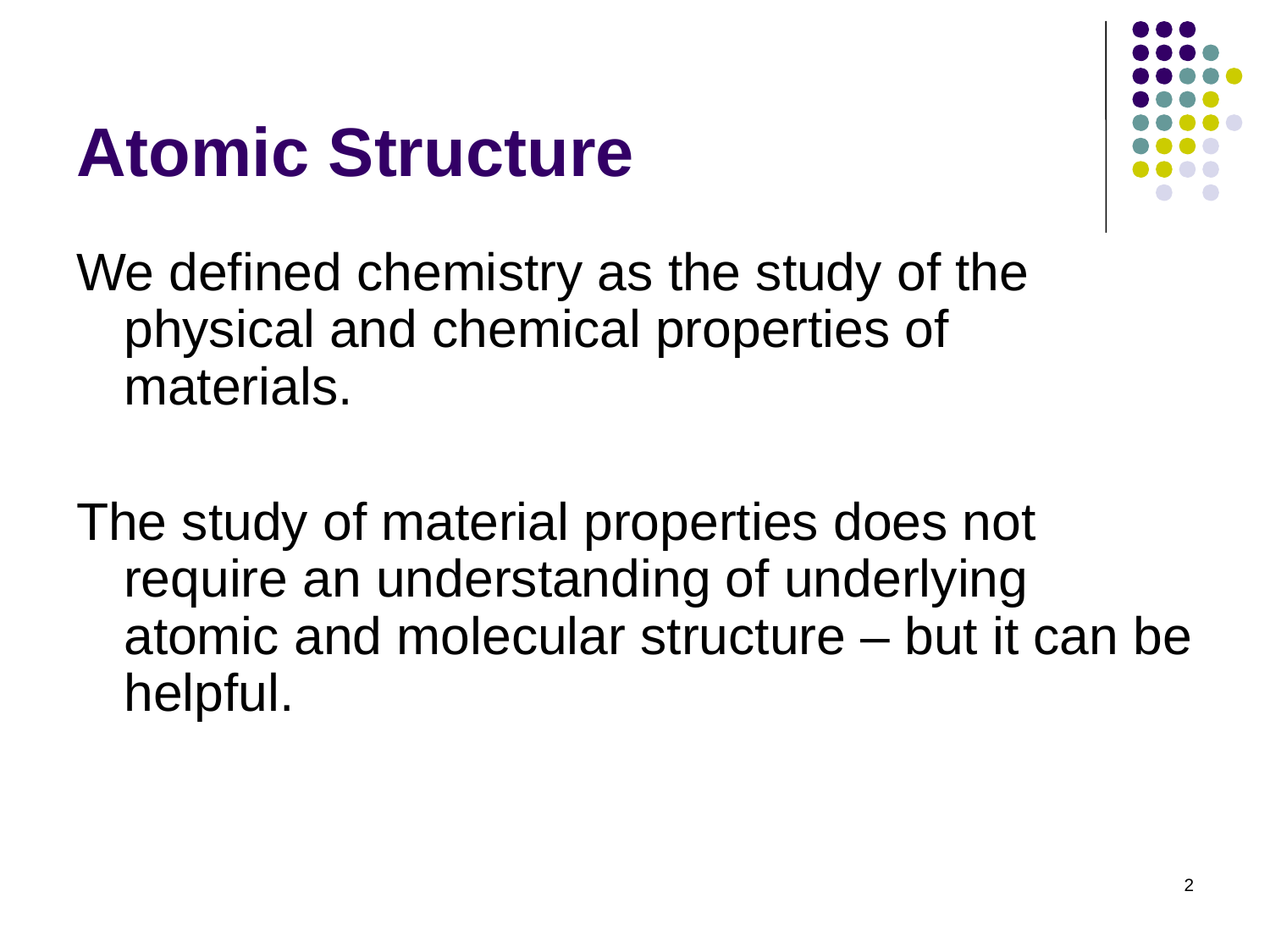

# Atomic Structure
We defined chemistry as the study of the physical and chemical properties of materials.

The study of material properties does not require an understanding of underlying atomic and molecular structure – but it can be helpful.
2